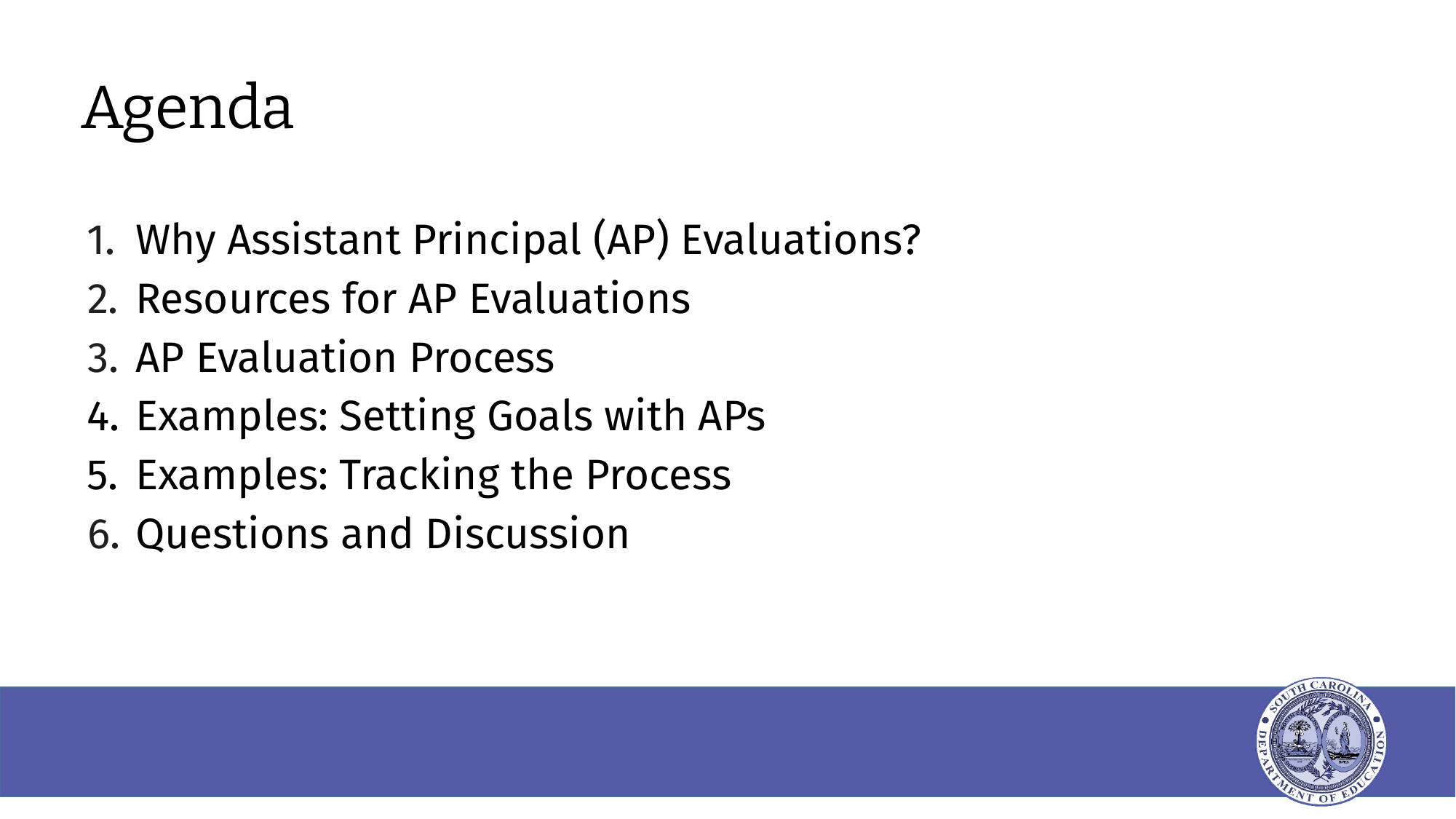

# Agenda
Why Assistant Principal (AP) Evaluations?
Resources for AP Evaluations
AP Evaluation Process
Examples: Setting Goals with APs
Examples: Tracking the Process
Questions and Discussion